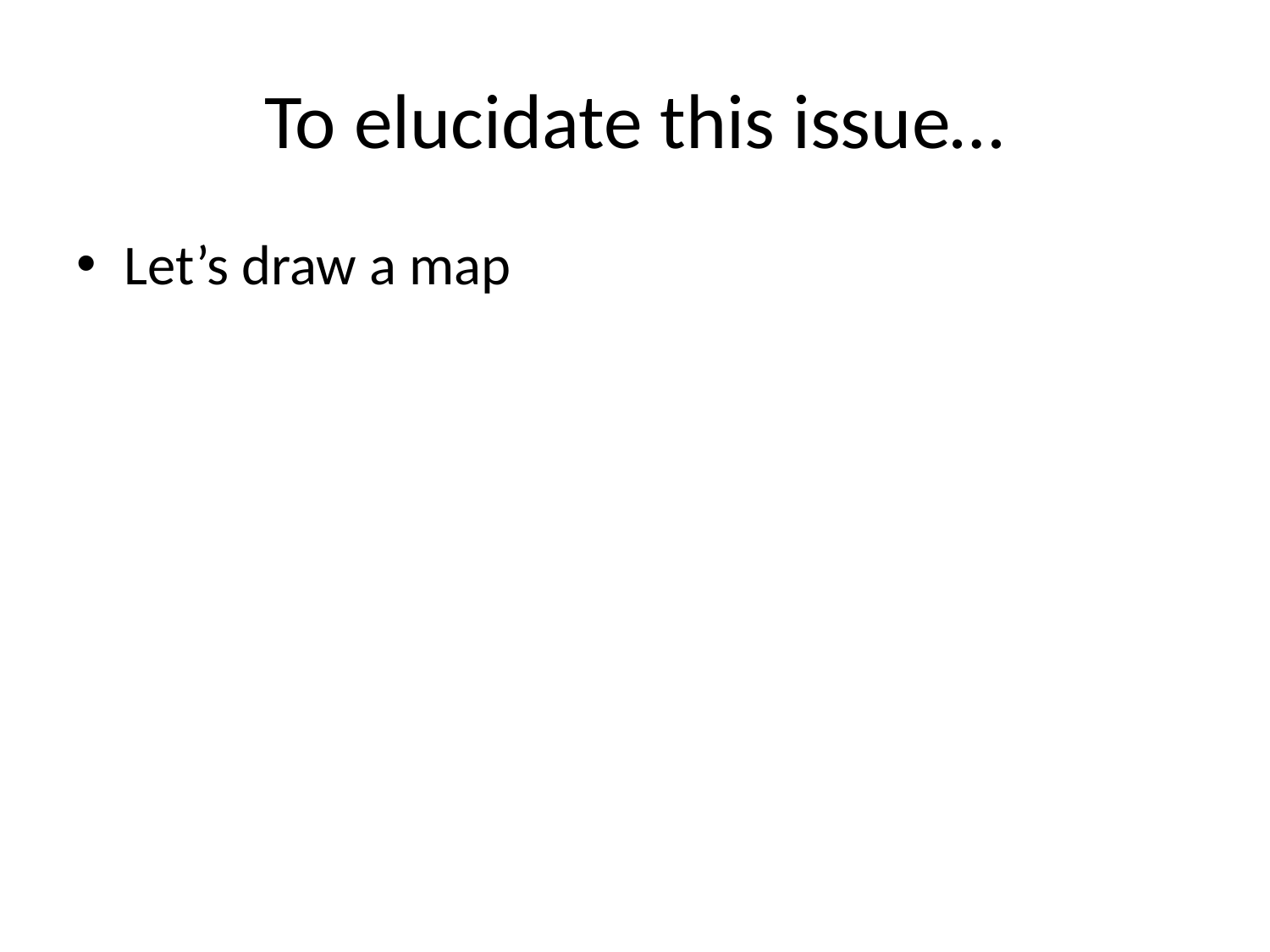

# To elucidate this issue…
Let’s draw a map